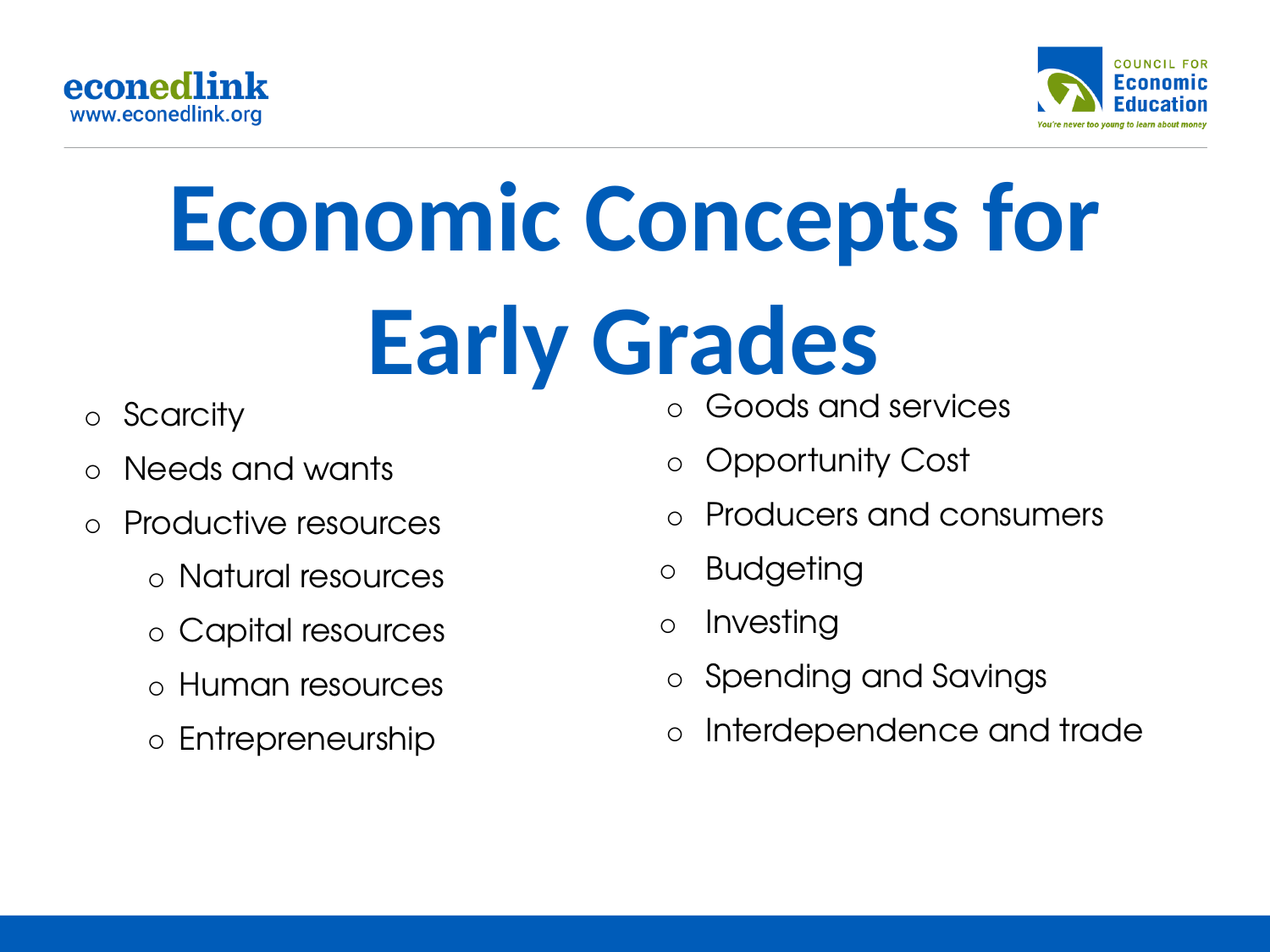

# Economic Concepts for Early Grades
Goods and services
Opportunity Cost
Producers and consumers
Budgeting
Investing
Spending and Savings
Interdependence and trade
Scarcity
Needs and wants
Productive resources
Natural resources
Capital resources
Human resources
Entrepreneurship